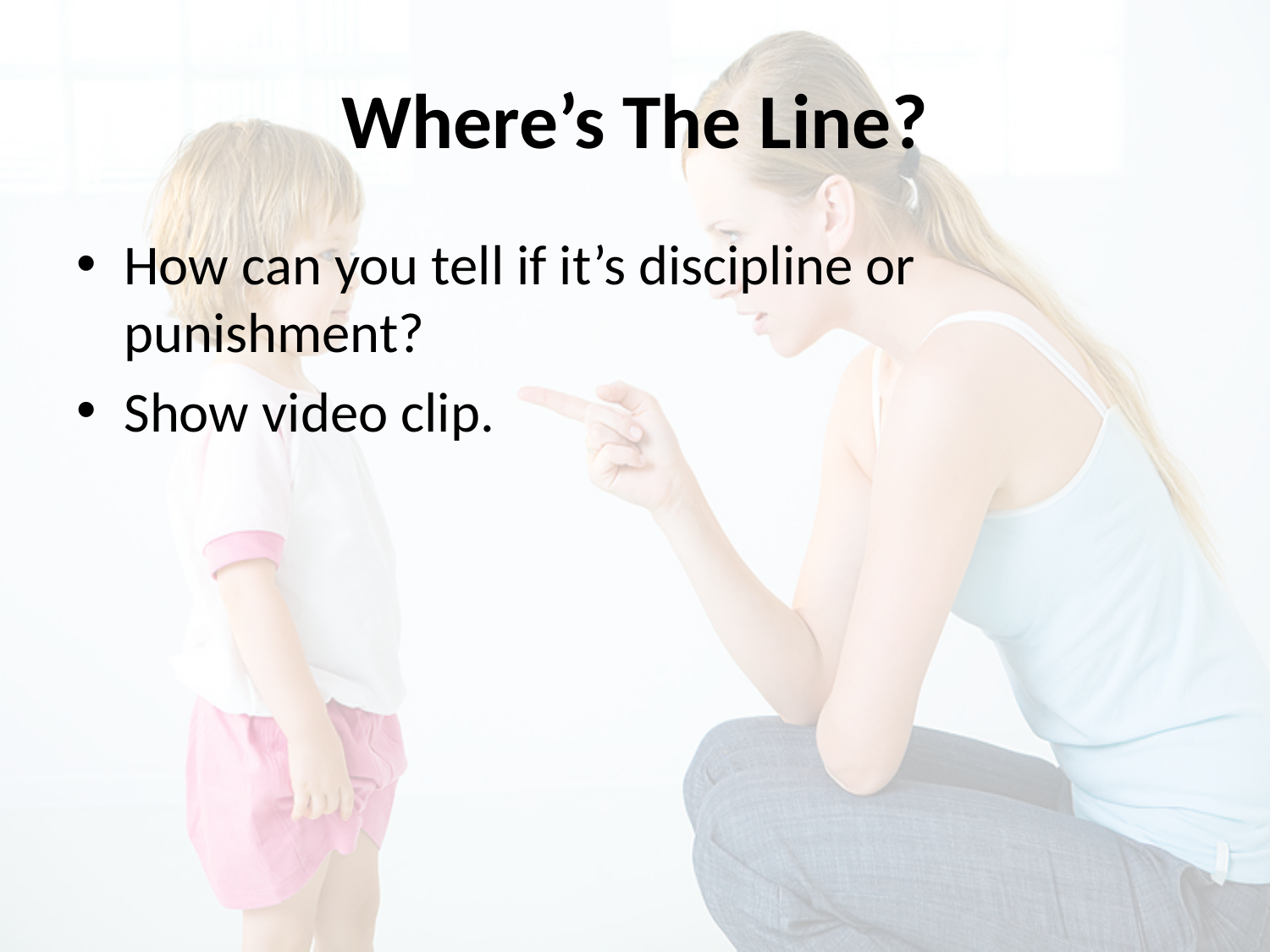

# Where’s The Line?
How can you tell if it’s discipline or punishment?
Show video clip.